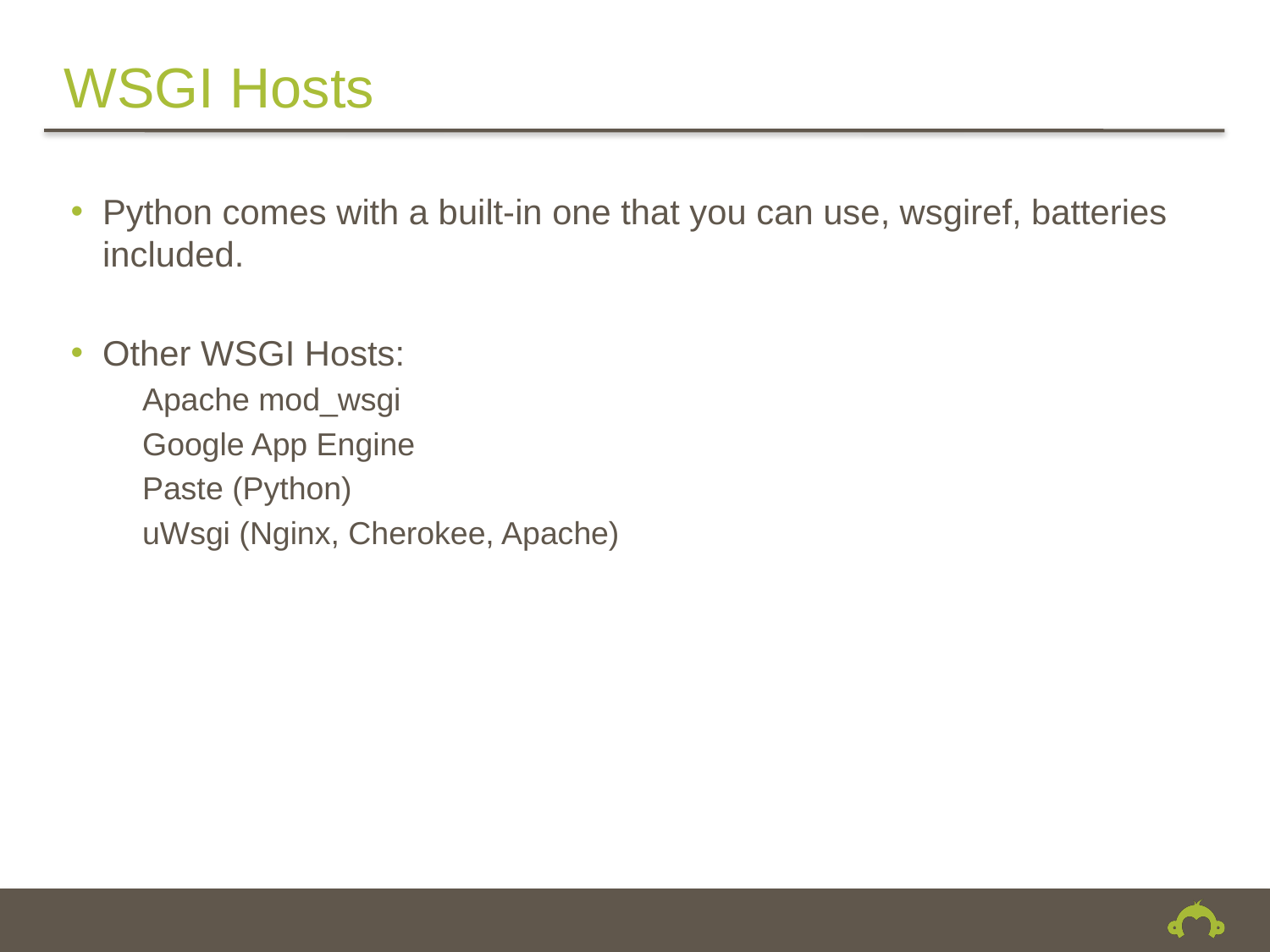

# WSGI Hosts
Python comes with a built-in one that you can use, wsgiref, batteries included.

Other WSGI Hosts:
Apache mod_wsgi
Google App Engine
Paste (Python)
uWsgi (Nginx, Cherokee, Apache)